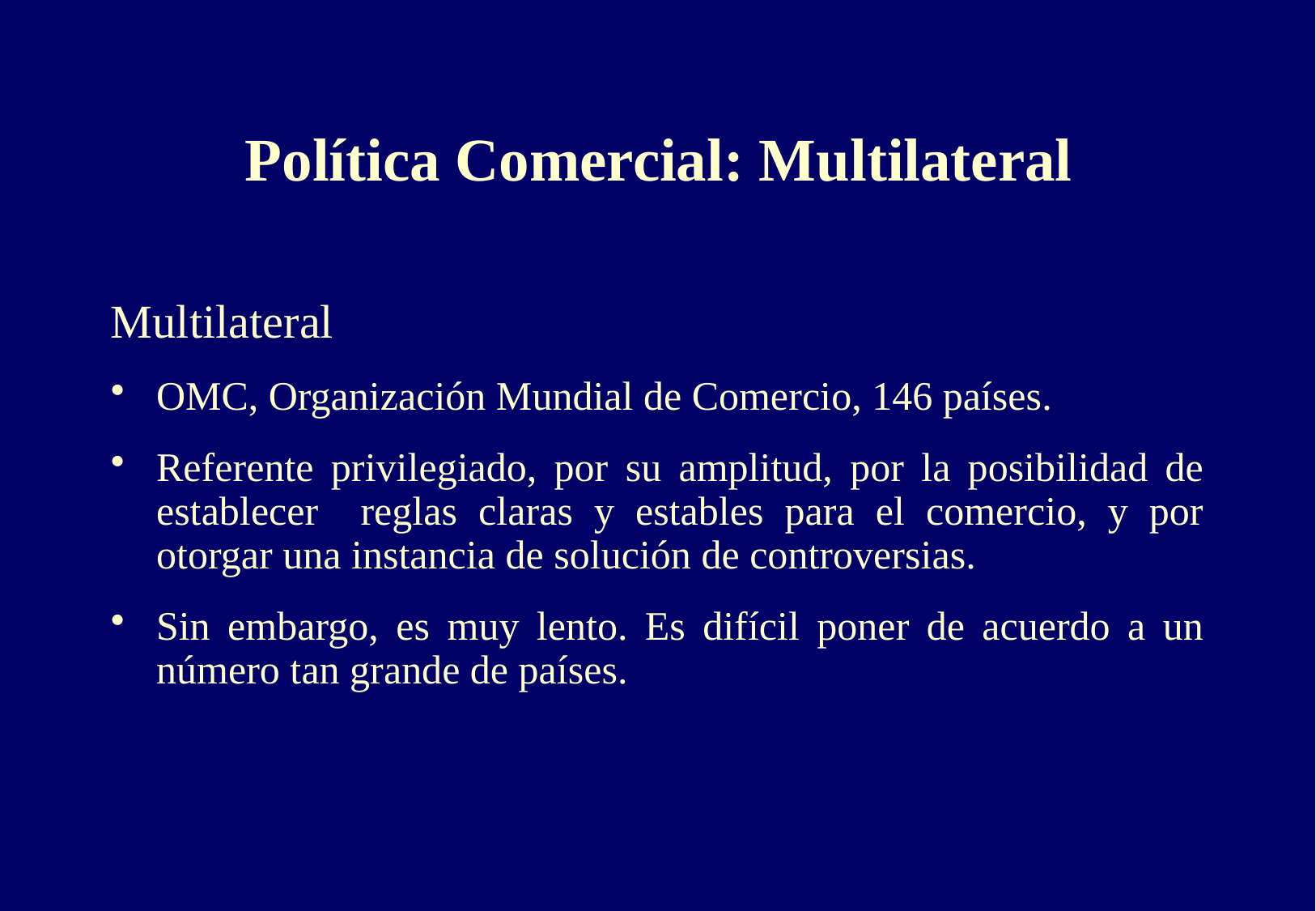

# Política Comercial: Multilateral

Multilateral

OMC, Organización Mundial de Comercio, 146 países.

Referente privilegiado, por su amplitud, por la posibilidad de establecer  reglas claras y estables para el comercio, y por otorgar una instancia de solución de controversias.

Sin embargo, es muy lento. Es difícil poner de acuerdo a un número tan grande de países.